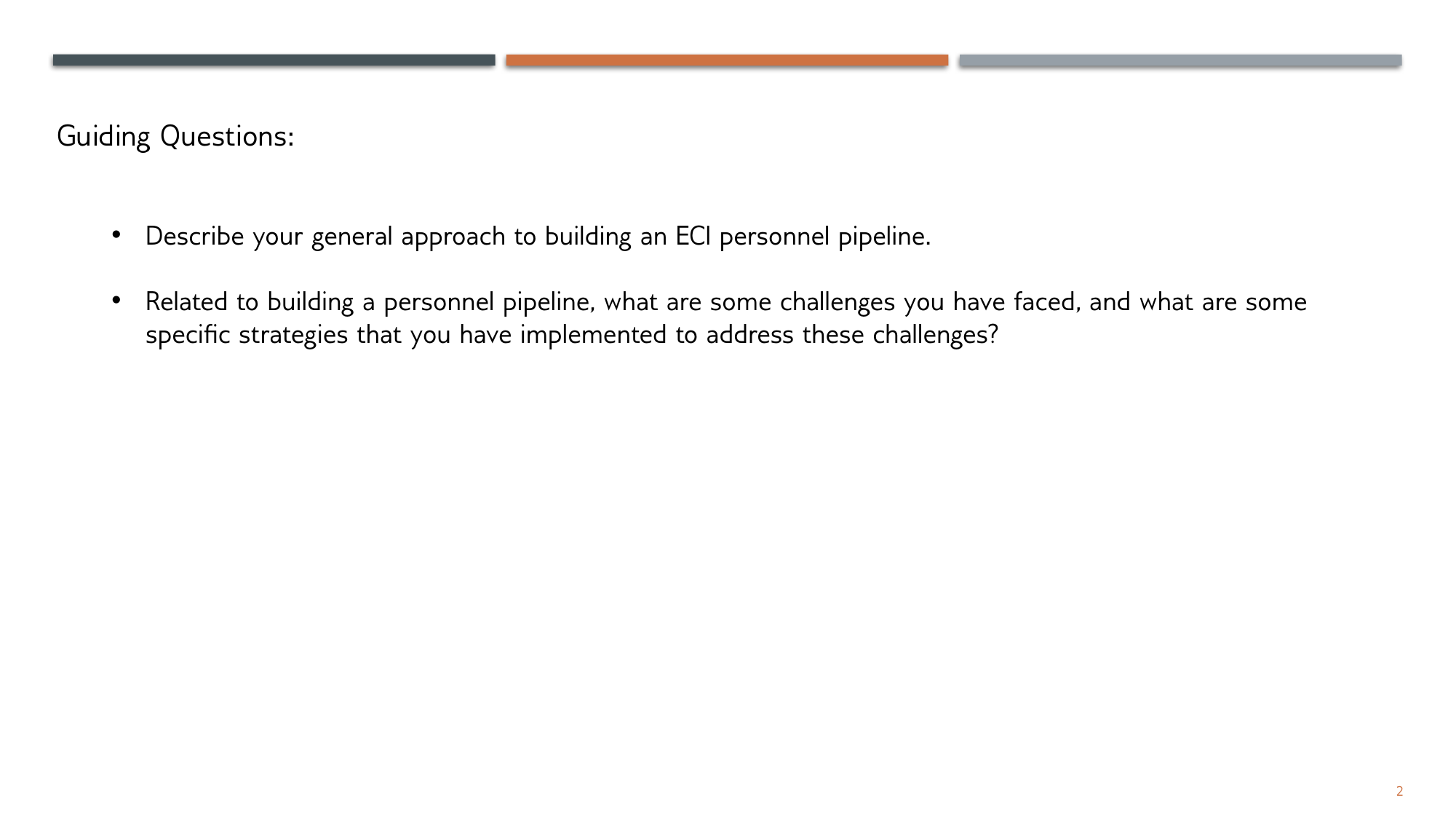

Guiding Questions:

Describe your general approach to building an ECI personnel pipeline.

Related to building a personnel pipeline, what are some challenges you have faced, and what are some specific strategies that you have implemented to address these challenges?

2